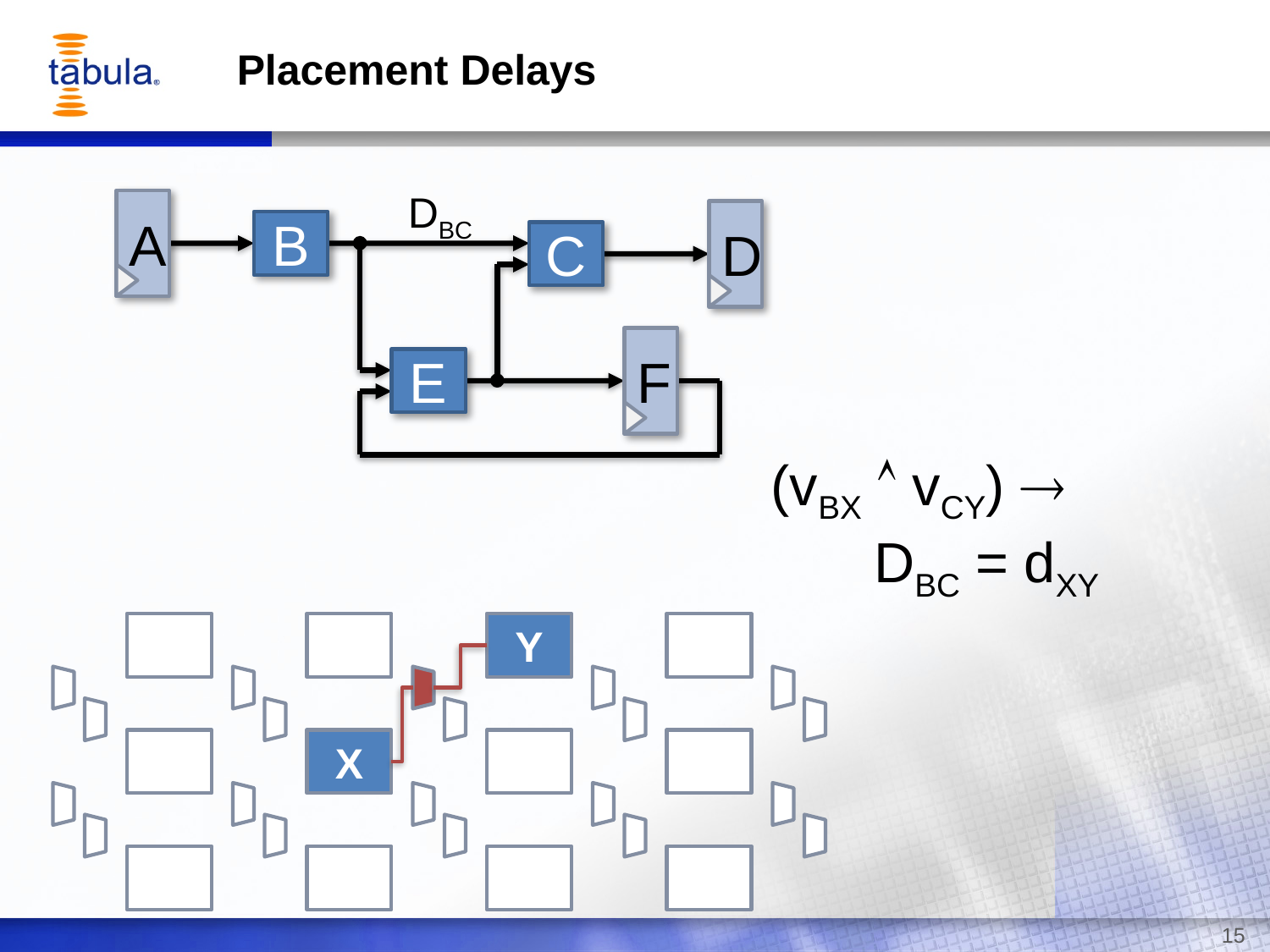

# Placement Delays
DBC
A

D

B
C

F

E

(vBX ∧ vCY) →
DBC = dXY

Y

X

15